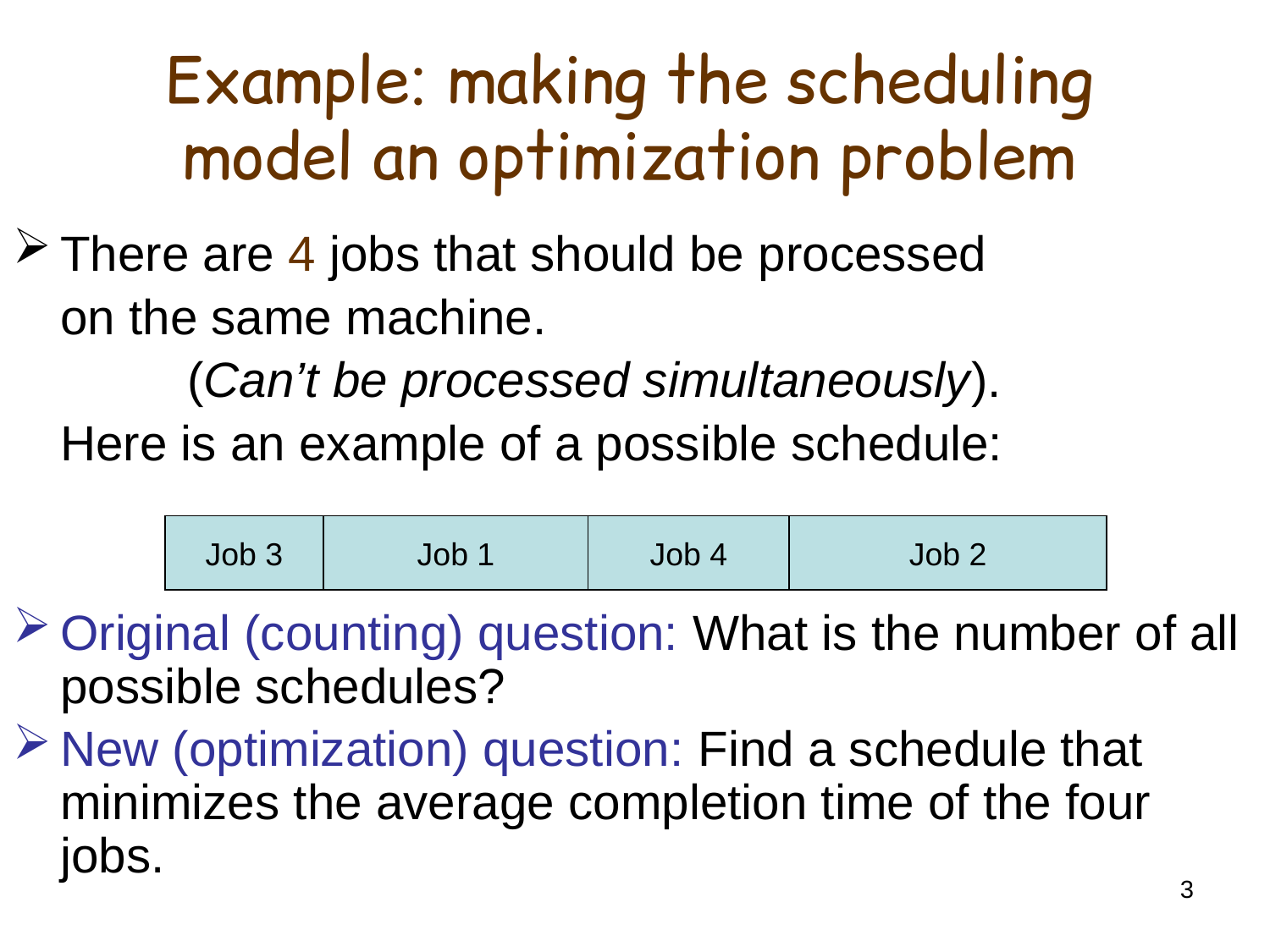

# Example: making the scheduling model an optimization problem
There are 4 jobs that should be processed
	on the same machine.
		(Can’t be processed simultaneously).
	Here is an example of a possible schedule:

Original (counting) question: What is the number of all possible schedules?
New (optimization) question: Find a schedule that minimizes the average completion time of the four jobs.

Job 3
Job 1
Job 4
Job 2
3